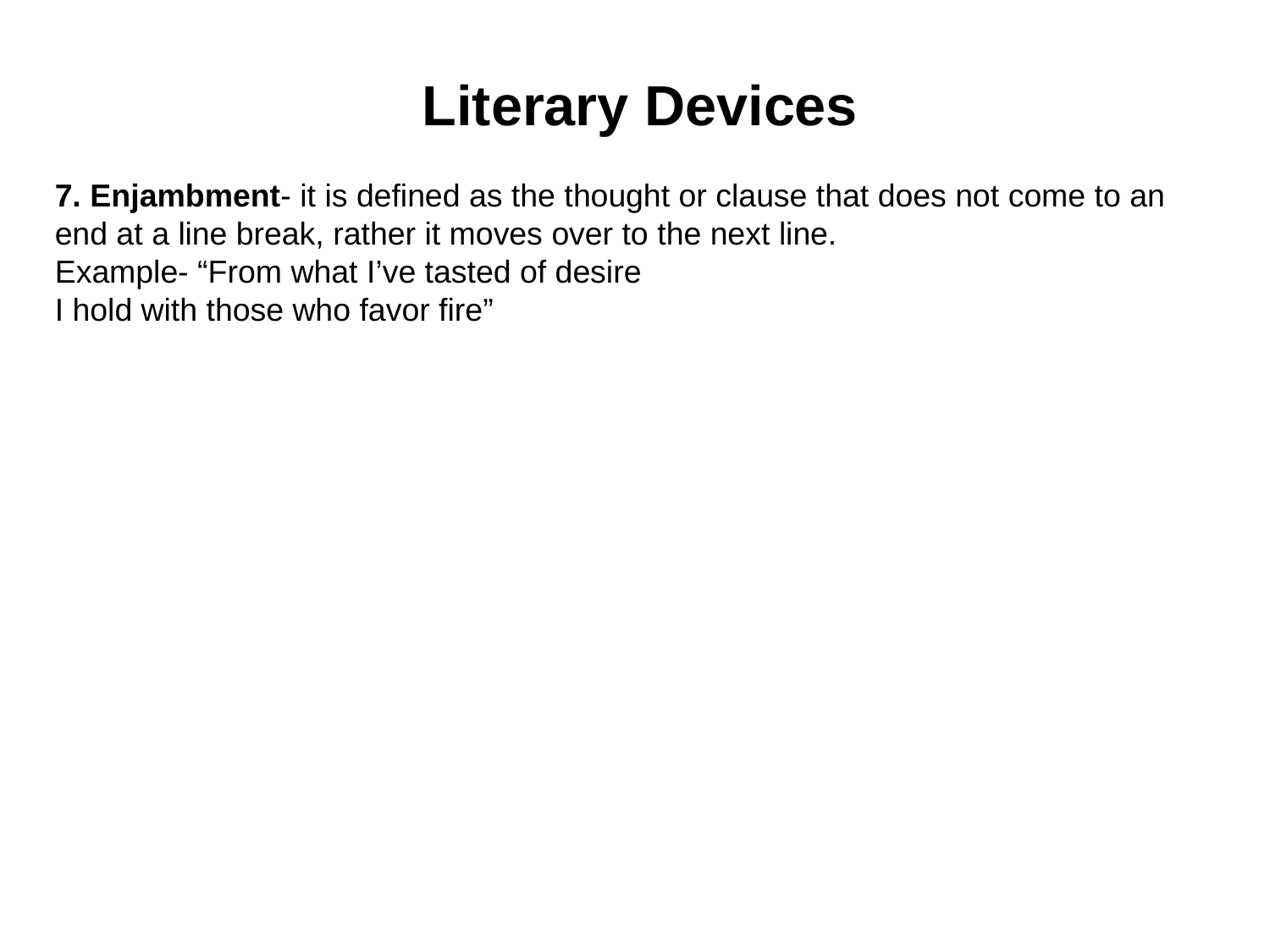

Literary Devices

7. Enjambment- it is defined as the thought or clause that does not come to an end at a line break, rather it moves over to the next line.
Example- “From what I’ve tasted of desire
I hold with those who favor fire”